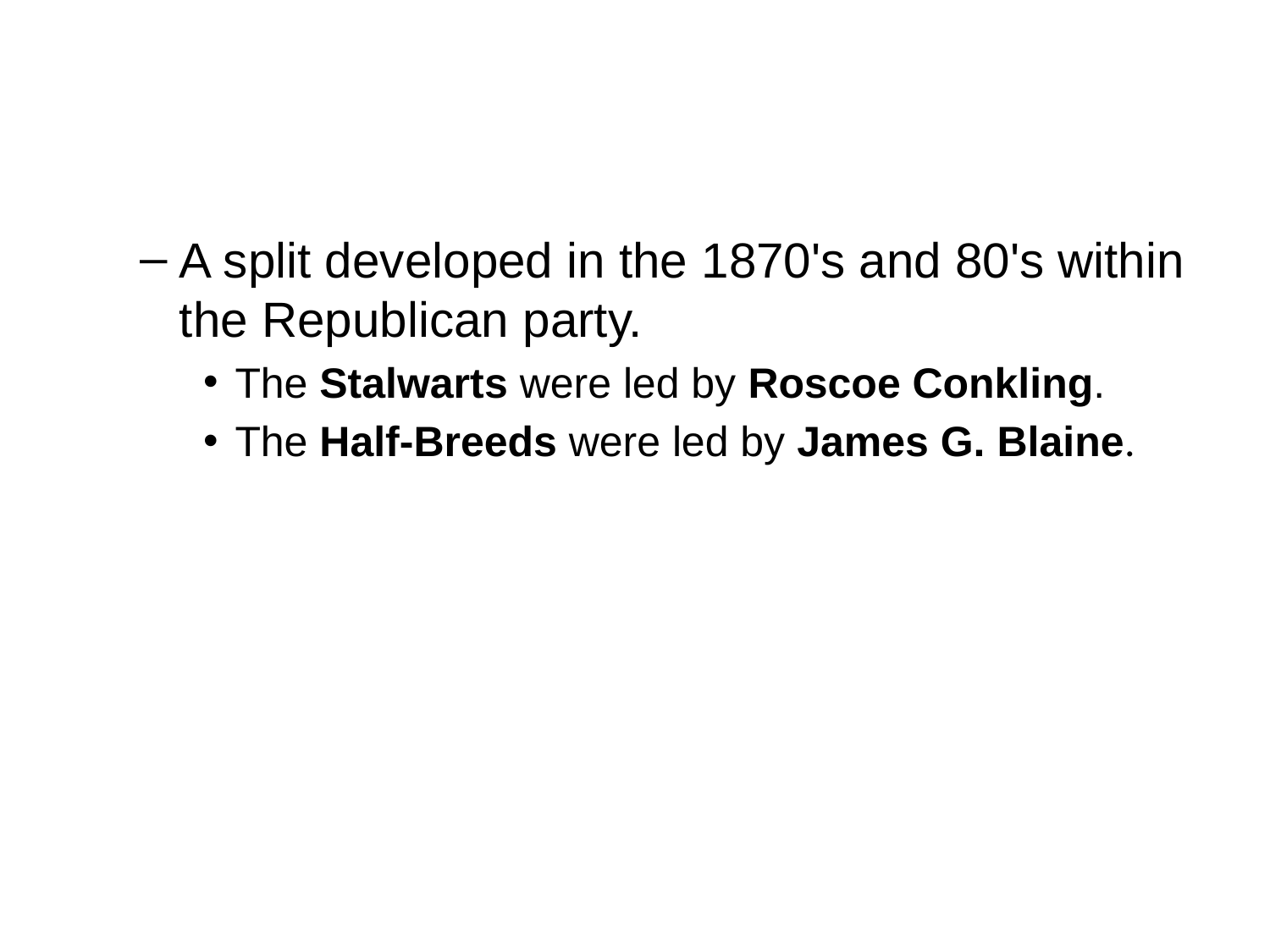

#
A split developed in the 1870's and 80's within the Republican party.
The Stalwarts were led by Roscoe Conkling.
The Half-Breeds were led by James G. Blaine.